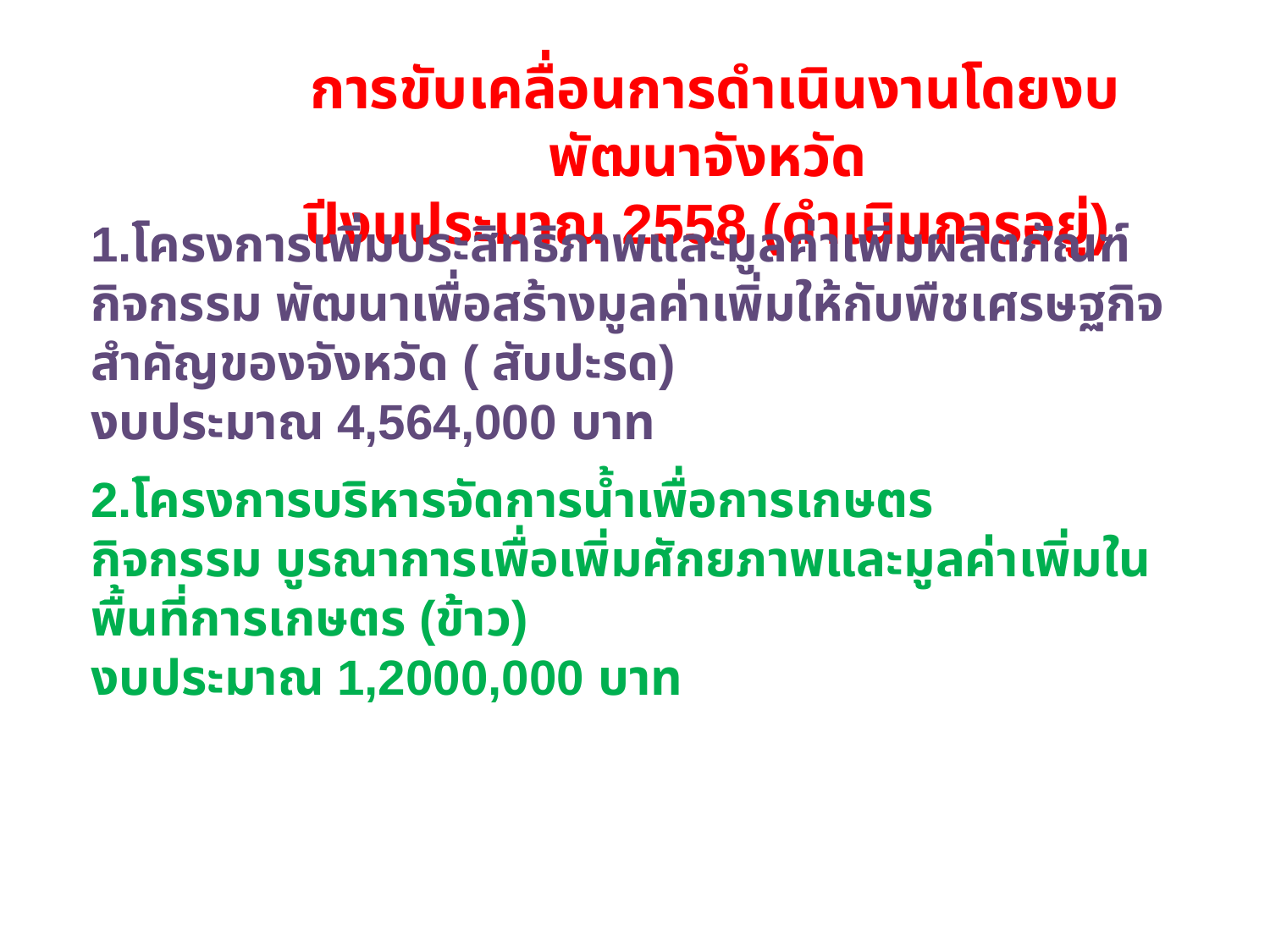

การขับเคลื่อนการดำเนินงานโดยงบพัฒนาจังหวัด
ปีงบประมาณ 2558 (ดำเนินการอยู่)
1.โครงการเพิ่มประสิทธิภาพและมูลค่าเพิ่มผลิตภัณฑ์
กิจกรรม พัฒนาเพื่อสร้างมูลค่าเพิ่มให้กับพืชเศรษฐกิจสำคัญของจังหวัด ( สับปะรด)
งบประมาณ 4,564,000 บาท
2.โครงการบริหารจัดการน้ำเพื่อการเกษตร
กิจกรรม บูรณาการเพื่อเพิ่มศักยภาพและมูลค่าเพิ่มในพื้นที่การเกษตร (ข้าว)
งบประมาณ 1,2000,000 บาท